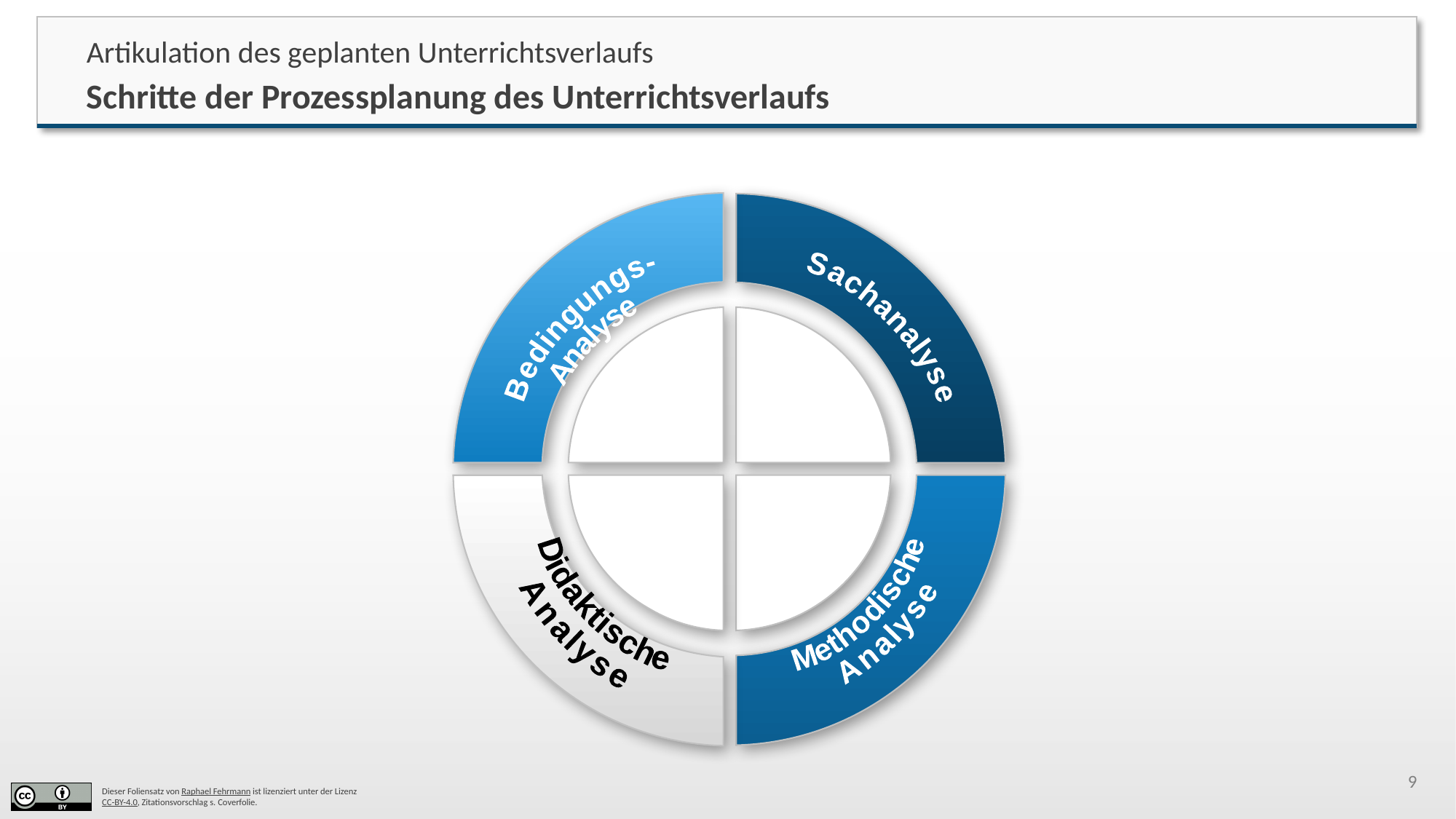

Artikulation des geplanten Unterrichtsverlaufs
   Schritte der Prozessplanung des Unterrichtsverlaufs

Bedingungs-
Analyse

Sachanalyse

Didaktische
Analyse

Methodische
Analyse
9